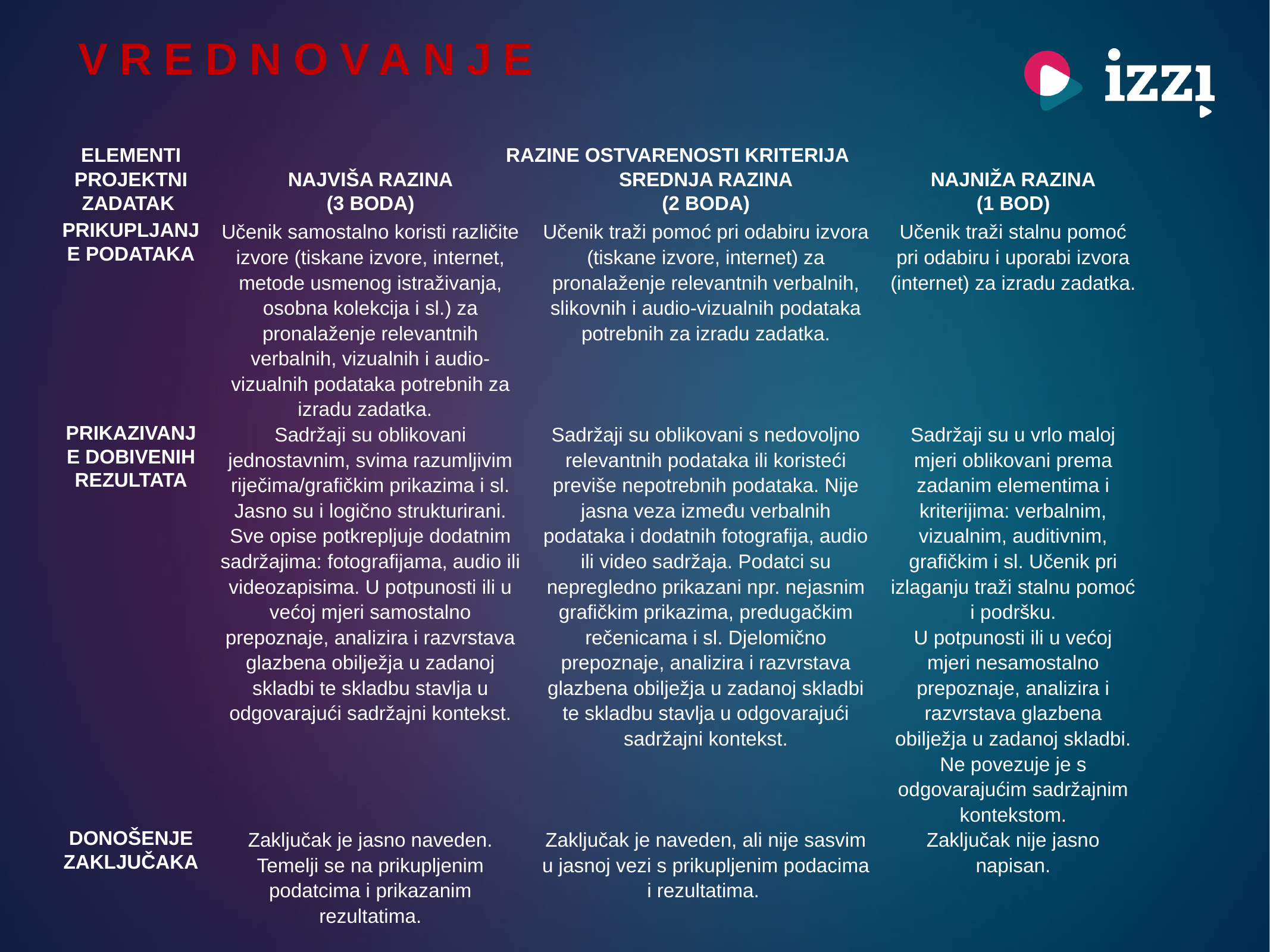

Vrednovanje
| ELEMENTI | RAZINE OSTVARENOSTI KRITERIJA |  |  |
| --- | --- | --- | --- |
| PROJEKTNI ZADATAK | NAJVIŠA RAZINA (3 BODA) | SREDNJA RAZINA (2 BODA) | NAJNIŽA RAZINA (1 BOD) |
| PRIKUPLJANJE PODATAKA | Učenik samostalno koristi različite izvore (tiskane izvore, internet, metode usmenog istraživanja, osobna kolekcija i sl.) za pronalaženje relevantnih verbalnih, vizualnih i audio-vizualnih podataka potrebnih za izradu zadatka. | Učenik traži pomoć pri odabiru izvora (tiskane izvore, internet) za pronalaženje relevantnih verbalnih, slikovnih i audio-vizualnih podataka potrebnih za izradu zadatka. | Učenik traži stalnu pomoć pri odabiru i uporabi izvora (internet) za izradu zadatka. |
| PRIKAZIVANJE DOBIVENIH REZULTATA | Sadržaji su oblikovani jednostavnim, svima razumljivim riječima/grafičkim prikazima i sl. Jasno su i logično strukturirani. Sve opise potkrepljuje dodatnim sadržajima: fotografijama, audio ili videozapisima. U potpunosti ili u većoj mjeri samostalno prepoznaje, analizira i razvrstava glazbena obilježja u zadanoj skladbi te skladbu stavlja u odgovarajući sadržajni kontekst. | Sadržaji su oblikovani s nedovoljno relevantnih podataka ili koristeći previše nepotrebnih podataka. Nije jasna veza između verbalnih podataka i dodatnih fotografija, audio ili video sadržaja. Podatci su nepregledno prikazani npr. nejasnim grafičkim prikazima, predugačkim rečenicama i sl. Djelomično prepoznaje, analizira i razvrstava glazbena obilježja u zadanoj skladbi te skladbu stavlja u odgovarajući sadržajni kontekst. | Sadržaji su u vrlo maloj mjeri oblikovani prema zadanim elementima i kriterijima: verbalnim, vizualnim, auditivnim, grafičkim i sl. Učenik pri izlaganju traži stalnu pomoć i podršku. U potpunosti ili u većoj mjeri nesamostalno prepoznaje, analizira i razvrstava glazbena obilježja u zadanoj skladbi. Ne povezuje je s odgovarajućim sadržajnim kontekstom. |
| DONOŠENJE ZAKLJUČAKA | Zaključak je jasno naveden. Temelji se na prikupljenim podatcima i prikazanim rezultatima. | Zaključak je naveden, ali nije sasvim u jasnoj vezi s prikupljenim podacima i rezultatima. | Zaključak nije jasno napisan. |
| NAPOMENA: Ako sastavnica nije ostvarena niti na najnižoj razini ili ne postoji, vrednuje se sa 0 bodova. |  |  |  |